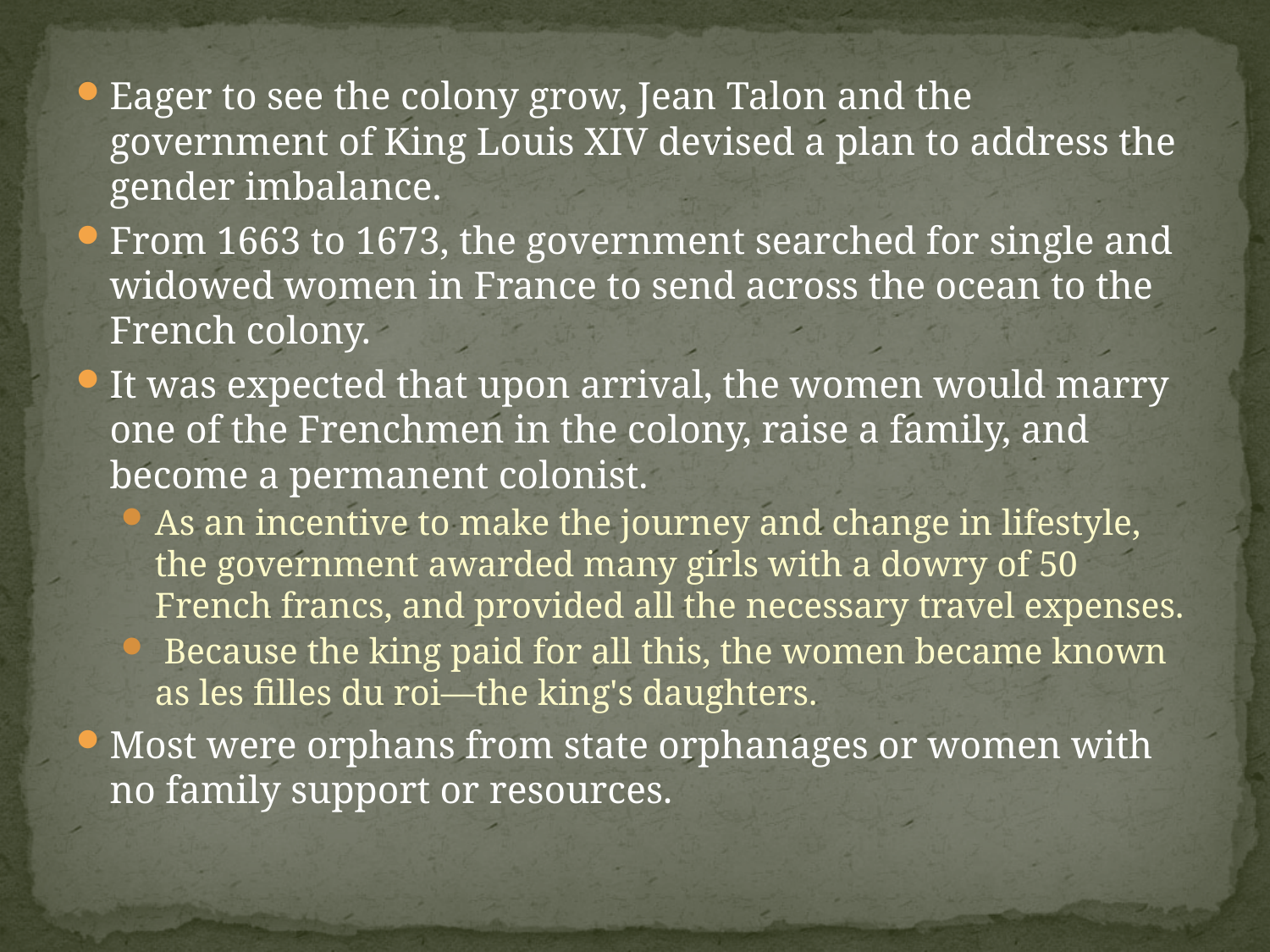

Eager to see the colony grow, Jean Talon and the government of King Louis XIV devised a plan to address the gender imbalance.
From 1663 to 1673, the government searched for single and widowed women in France to send across the ocean to the French colony.
It was expected that upon arrival, the women would marry one of the Frenchmen in the colony, raise a family, and become a permanent colonist.
As an incentive to make the journey and change in lifestyle, the government awarded many girls with a dowry of 50 French francs, and provided all the necessary travel expenses.
 Because the king paid for all this, the women became known as les filles du roi—the king's daughters.
Most were orphans from state orphanages or women with no family support or resources.